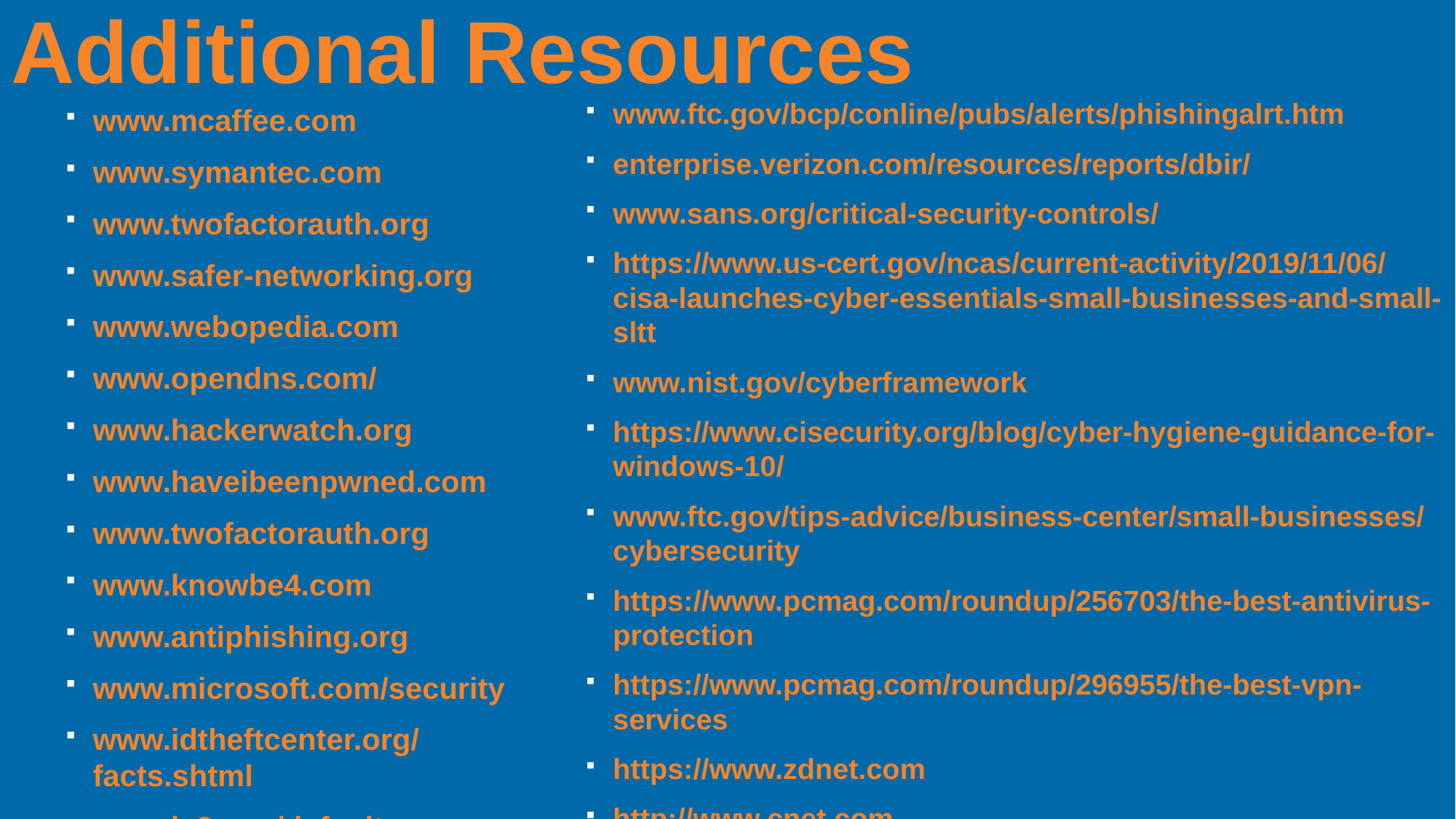

Additional Resources
www.ftc.gov/bcp/conline/pubs/alerts/phishingalrt.htm
enterprise.verizon.com/resources/reports/dbir/
www.sans.org/critical-security-controls/
https://www.us-cert.gov/ncas/current-activity/2019/11/06/cisa-launches-cyber-essentials-small-businesses-and-small-sltt
www.nist.gov/cyberframework
https://www.cisecurity.org/blog/cyber-hygiene-guidance-for-windows-10/
www.ftc.gov/tips-advice/business-center/small-businesses/cybersecurity
https://www.pcmag.com/roundup/256703/the-best-antivirus-protection
https://www.pcmag.com/roundup/296955/the-best-vpn-services
https://www.zdnet.com
http://www.cnet.com

www.mcaffee.com
www.symantec.com
www.twofactorauth.org
www.safer-networking.org
www.webopedia.com
www.opendns.com/
www.hackerwatch.org
www.haveibeenpwned.com
www.twofactorauth.org
www.knowbe4.com
www.antiphishing.org
www.microsoft.com/security
www.idtheftcenter.org/facts.shtml
www.ic3.gov/default.aspx